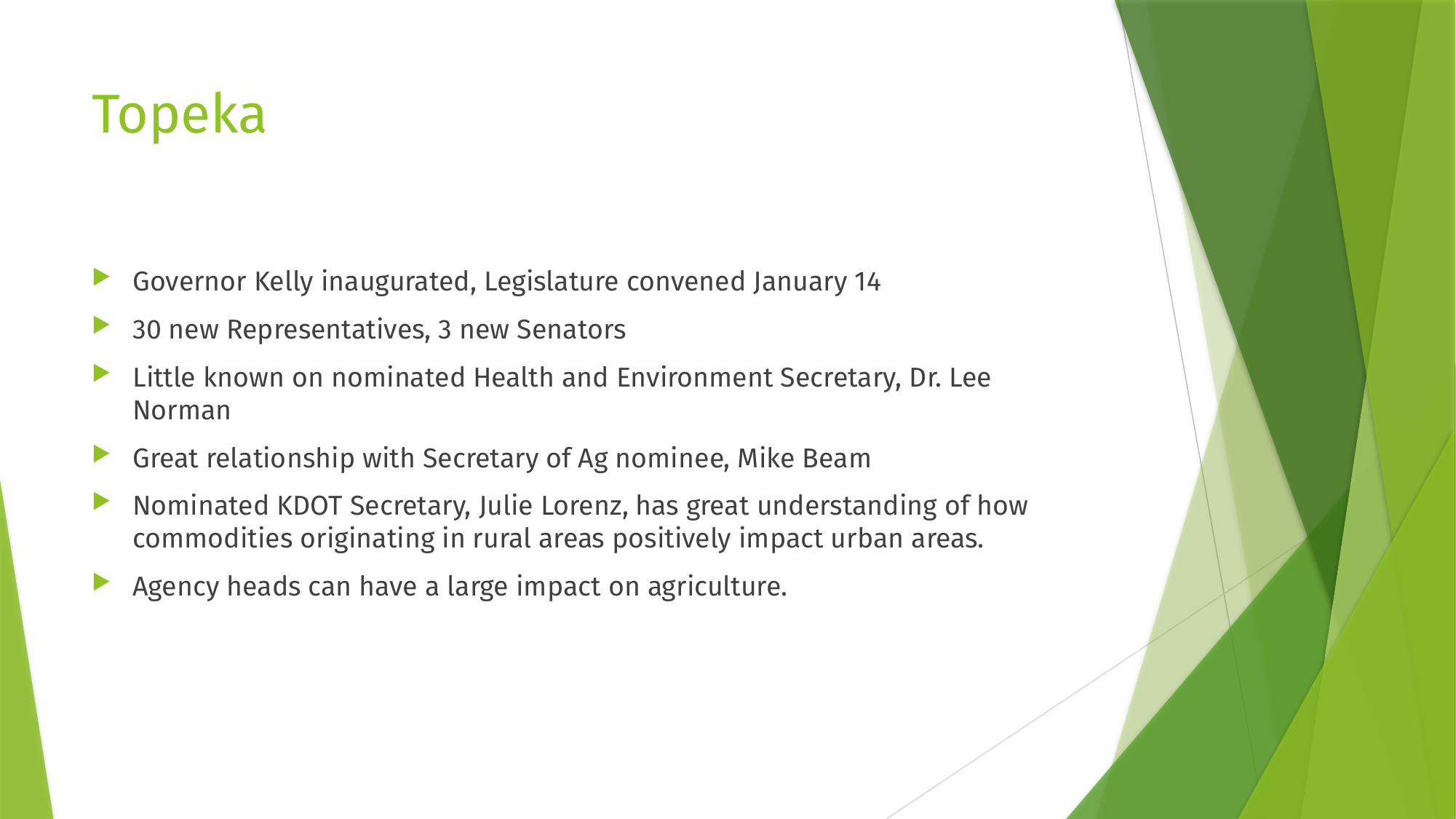

# Topeka
Governor Kelly inaugurated, Legislature convened January 14
30 new Representatives, 3 new Senators
Little known on nominated Health and Environment Secretary, Dr. Lee Norman
Great relationship with Secretary of Ag nominee, Mike Beam
Nominated KDOT Secretary, Julie Lorenz, has great understanding of how commodities originating in rural areas positively impact urban areas.
Agency heads can have a large impact on agriculture.